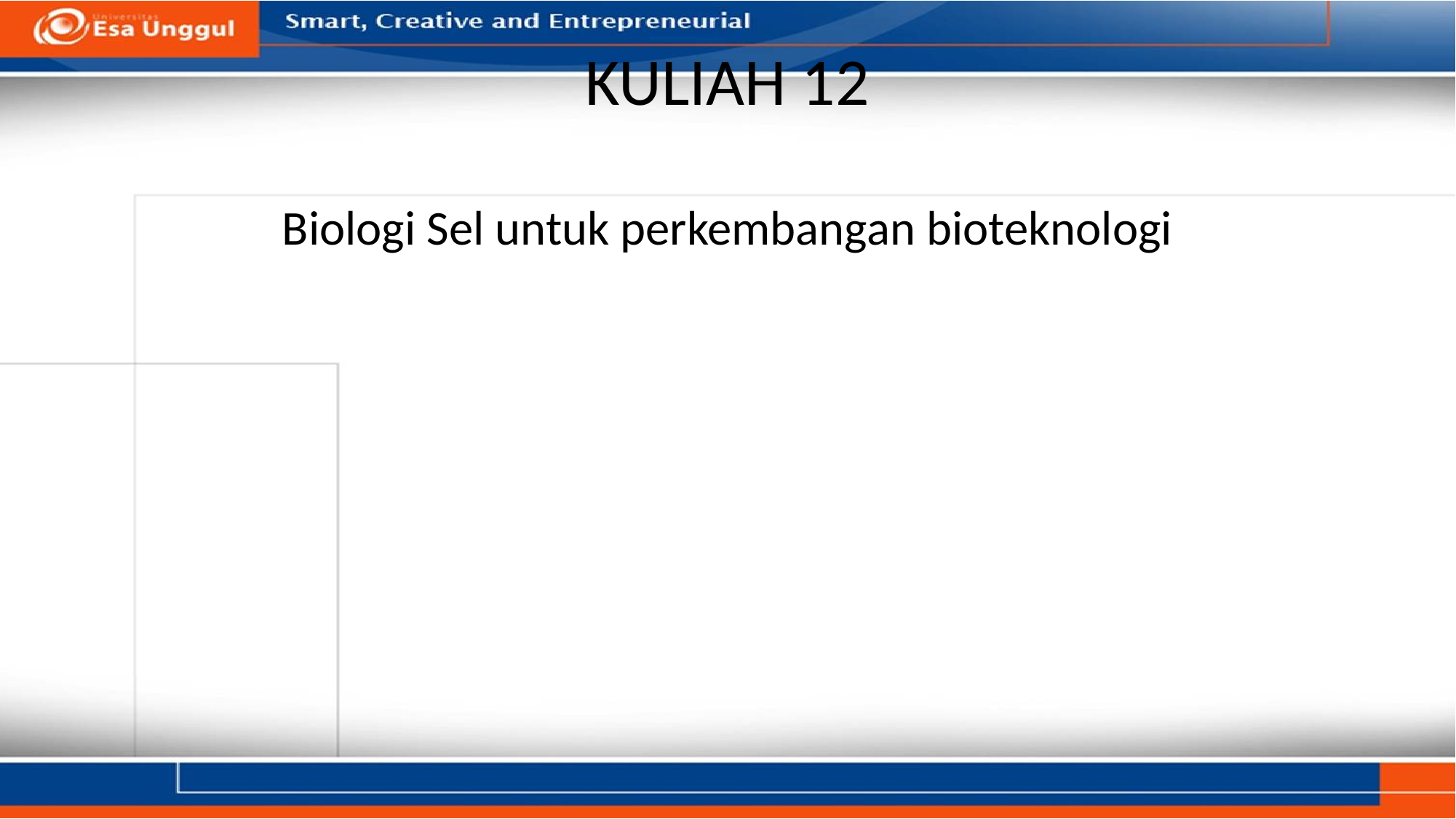

# KULIAH 12
Biologi Sel untuk perkembangan bioteknologi